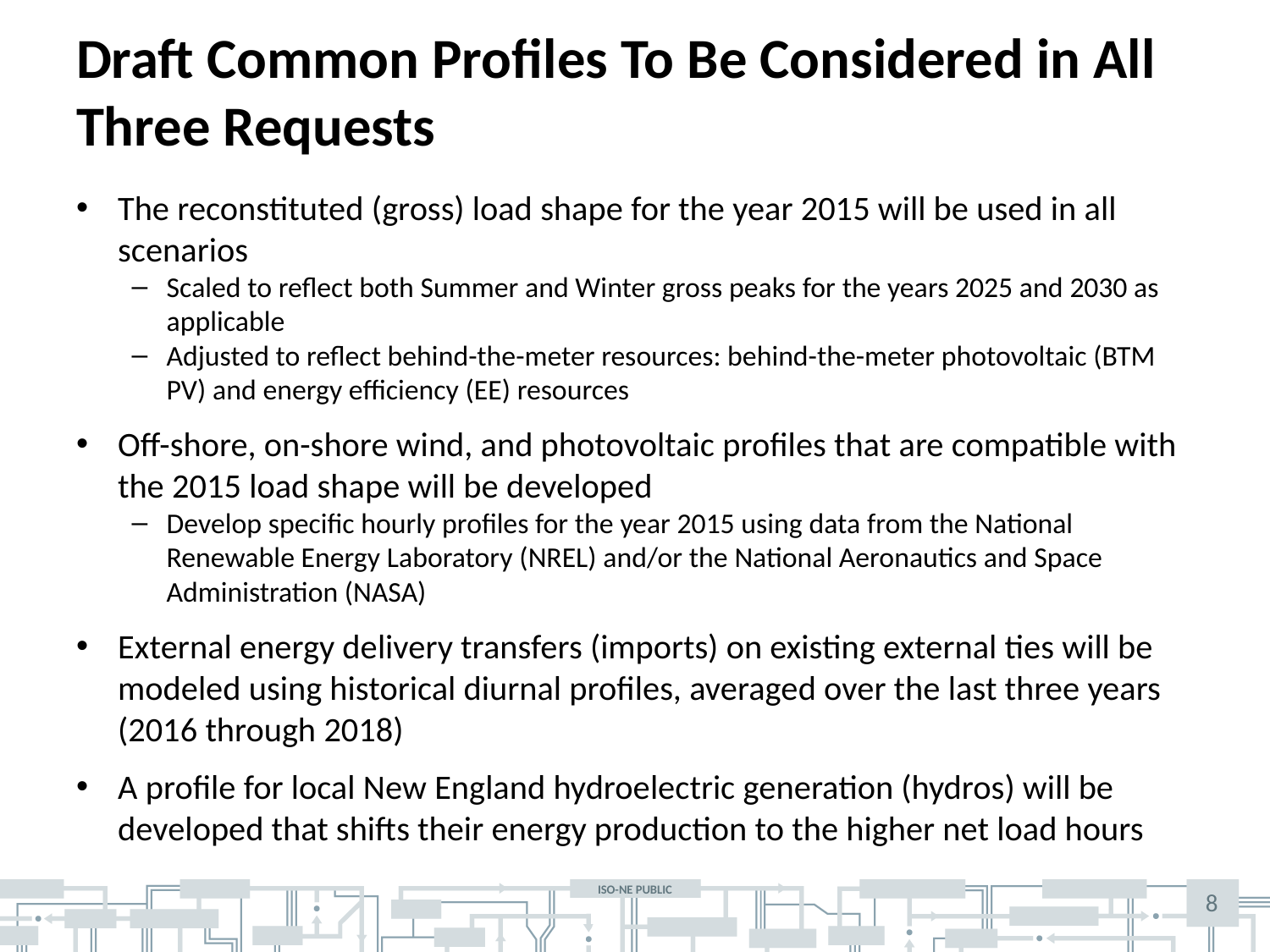

# Draft Common Profiles To Be Considered in All Three Requests
The reconstituted (gross) load shape for the year 2015 will be used in all scenarios
Scaled to reflect both Summer and Winter gross peaks for the years 2025 and 2030 as applicable
Adjusted to reflect behind-the-meter resources: behind-the-meter photovoltaic (BTM PV) and energy efficiency (EE) resources
Off-shore, on-shore wind, and photovoltaic profiles that are compatible with the 2015 load shape will be developed
Develop specific hourly profiles for the year 2015 using data from the National Renewable Energy Laboratory (NREL) and/or the National Aeronautics and Space Administration (NASA)
External energy delivery transfers (imports) on existing external ties will be modeled using historical diurnal profiles, averaged over the last three years (2016 through 2018)
A profile for local New England hydroelectric generation (hydros) will be developed that shifts their energy production to the higher net load hours
8